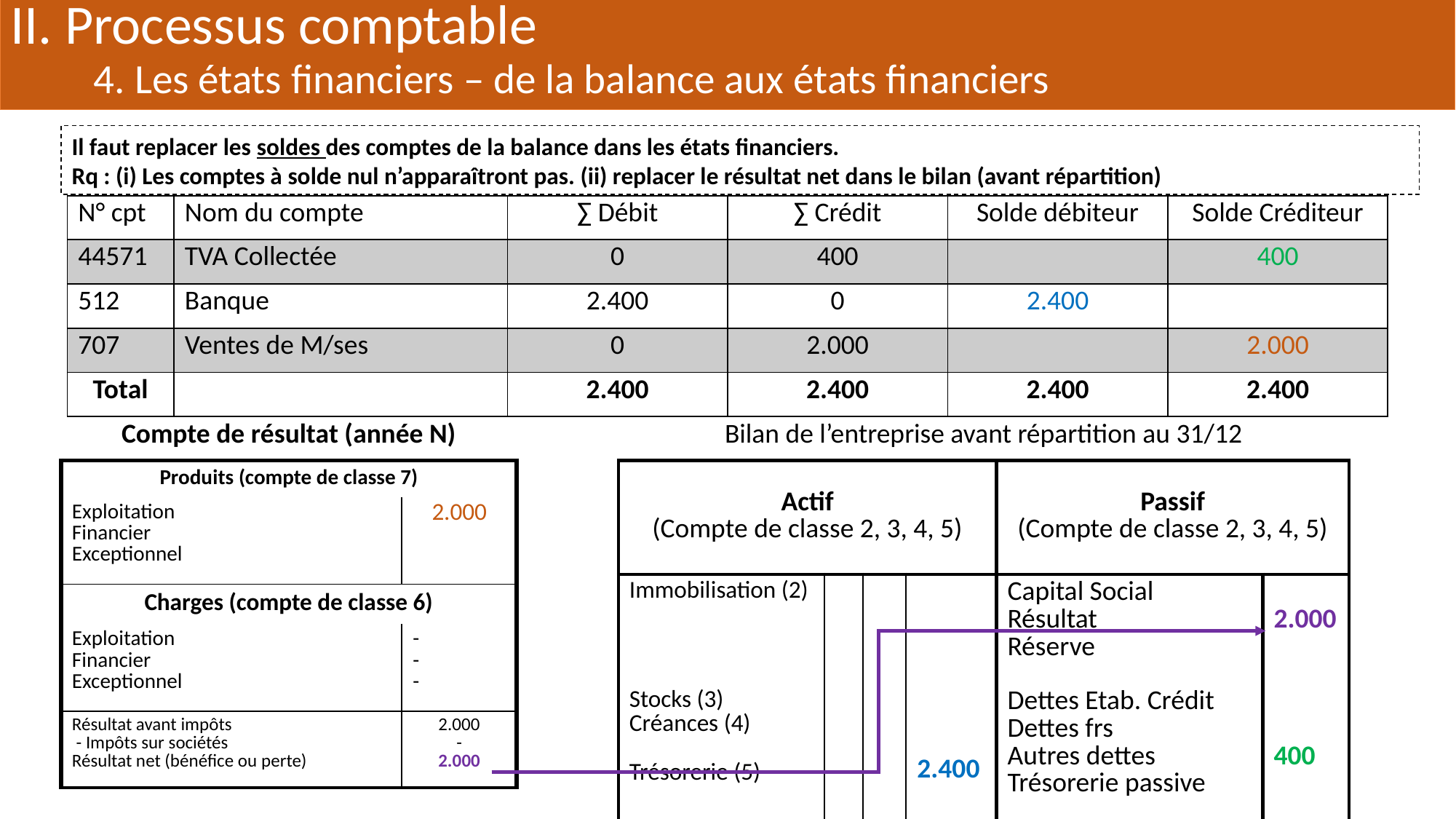

II. Processus comptable
	4. Les états financiers – de la balance aux états financiers
Il faut replacer les soldes des comptes de la balance dans les états financiers.
Rq : (i) Les comptes à solde nul n’apparaîtront pas. (ii) replacer le résultat net dans le bilan (avant répartition)
| N° cpt | Nom du compte | ∑ Débit | ∑ Crédit | Solde débiteur | Solde Créditeur |
| --- | --- | --- | --- | --- | --- |
| 44571 | TVA Collectée | 0 | 400 |  | 400 |
| 512 | Banque | 2.400 | 0 | 2.400 |  |
| 707 | Ventes de M/ses | 0 | 2.000 |  | 2.000 |
| Total |  | 2.400 | 2.400 | 2.400 | 2.400 |
| Compte de résultat (année N) |  |
| --- | --- |
| Produits (compte de classe 7) |  |
| Exploitation Financier Exceptionnel | 2.000 |
| Charges (compte de classe 6) |  |
| Exploitation Financier Exceptionnel | - - - |
| Résultat avant impôts - Impôts sur sociétés Résultat net (bénéfice ou perte) | 2.000 - 2.000 |
| Bilan de l’entreprise avant répartition au 31/12 |  |  |  |  |  |
| --- | --- | --- | --- | --- | --- |
| Actif (Compte de classe 2, 3, 4, 5) |  |  |  | Passif (Compte de classe 2, 3, 4, 5) |  |
| Immobilisation (2) |  |  |  | Capital Social Résultat Réserve | 2.000 |
| Stocks (3) Créances (4) Trésorerie (5) |  |  | 2.400 | Dettes Etab. Crédit Dettes frs Autres dettes Trésorerie passive | 400 |